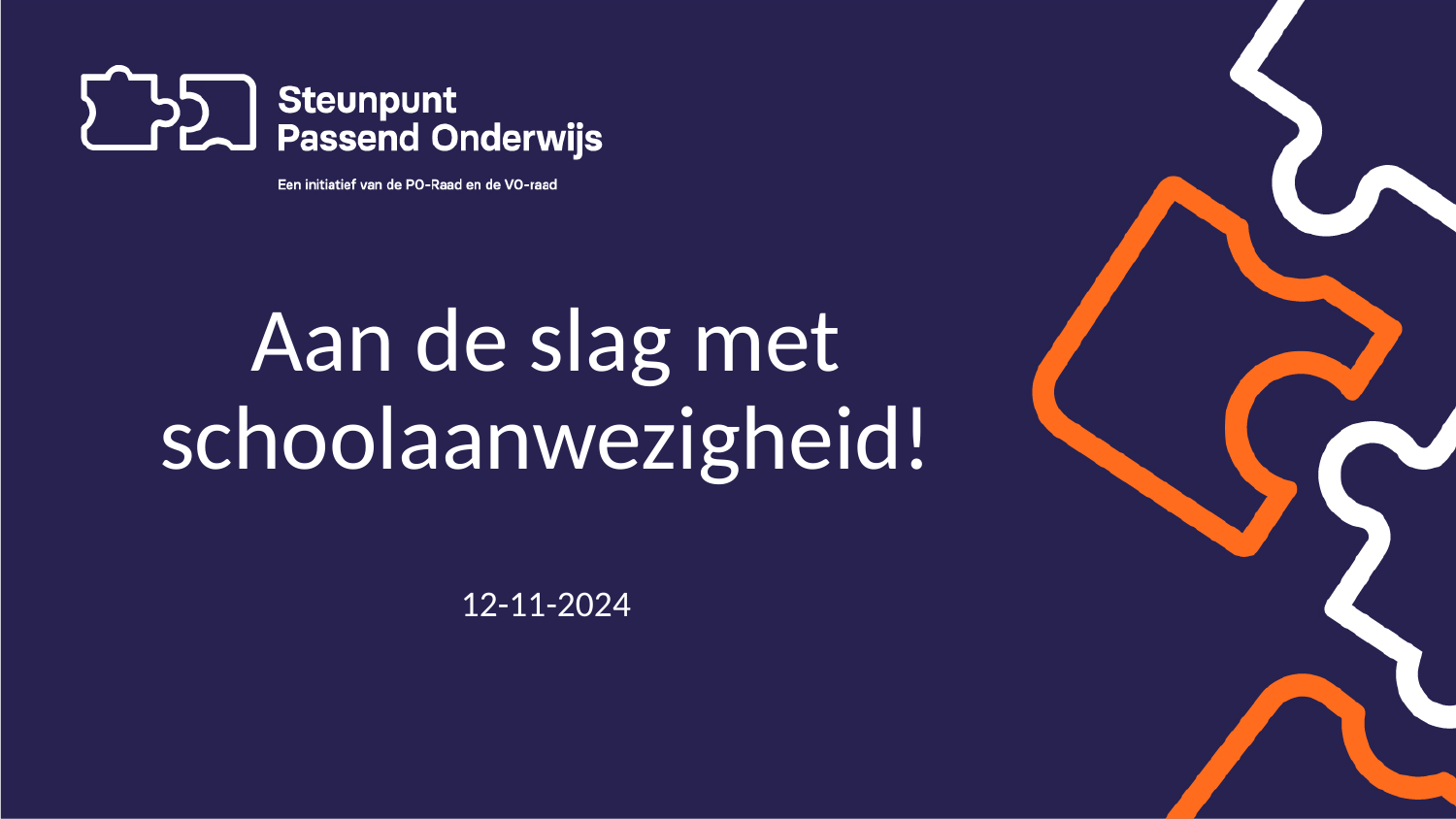

# Aan de slag met schoolaanwezigheid!
12-11-2024